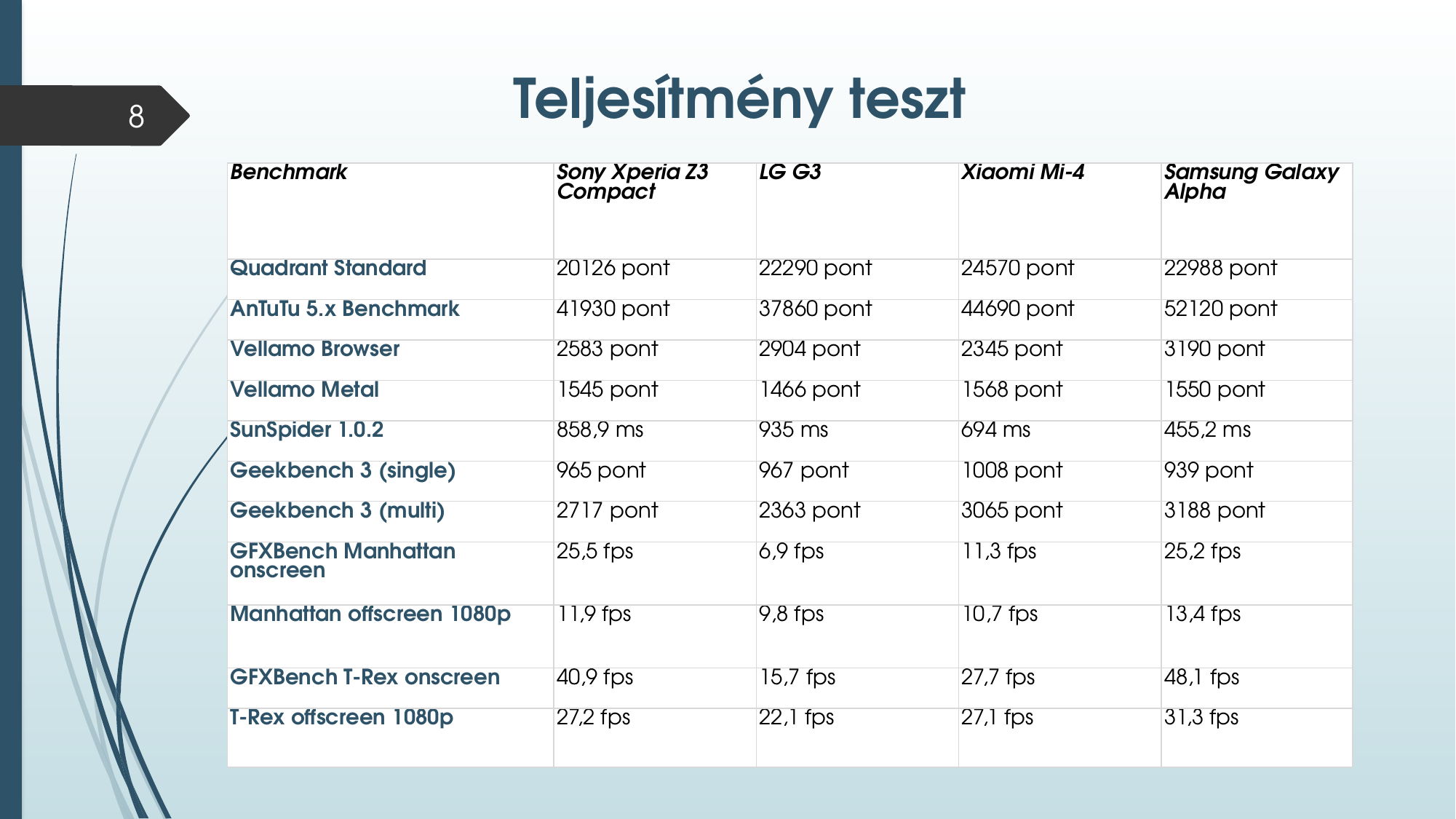

# Teljesítmény teszt
8
| Benchmark | Sony Xperia Z3 Compact | LG G3 | Xiaomi Mi-4 | Samsung Galaxy Alpha |
| --- | --- | --- | --- | --- |
| Quadrant Standard | 20126 pont | 22290 pont | 24570 pont | 22988 pont |
| AnTuTu 5.x Benchmark | 41930 pont | 37860 pont | 44690 pont | 52120 pont |
| Vellamo Browser | 2583 pont | 2904 pont | 2345 pont | 3190 pont |
| Vellamo Metal | 1545 pont | 1466 pont | 1568 pont | 1550 pont |
| SunSpider 1.0.2 | 858,9 ms | 935 ms | 694 ms | 455,2 ms |
| Geekbench 3 (single) | 965 pont | 967 pont | 1008 pont | 939 pont |
| Geekbench 3 (multi) | 2717 pont | 2363 pont | 3065 pont | 3188 pont |
| GFXBench Manhattan onscreen | 25,5 fps | 6,9 fps | 11,3 fps | 25,2 fps |
| Manhattan offscreen 1080p | 11,9 fps | 9,8 fps | 10,7 fps | 13,4 fps |
| GFXBench T-Rex onscreen | 40,9 fps | 15,7 fps | 27,7 fps | 48,1 fps |
| T-Rex offscreen 1080p | 27,2 fps | 22,1 fps | 27,1 fps | 31,3 fps |